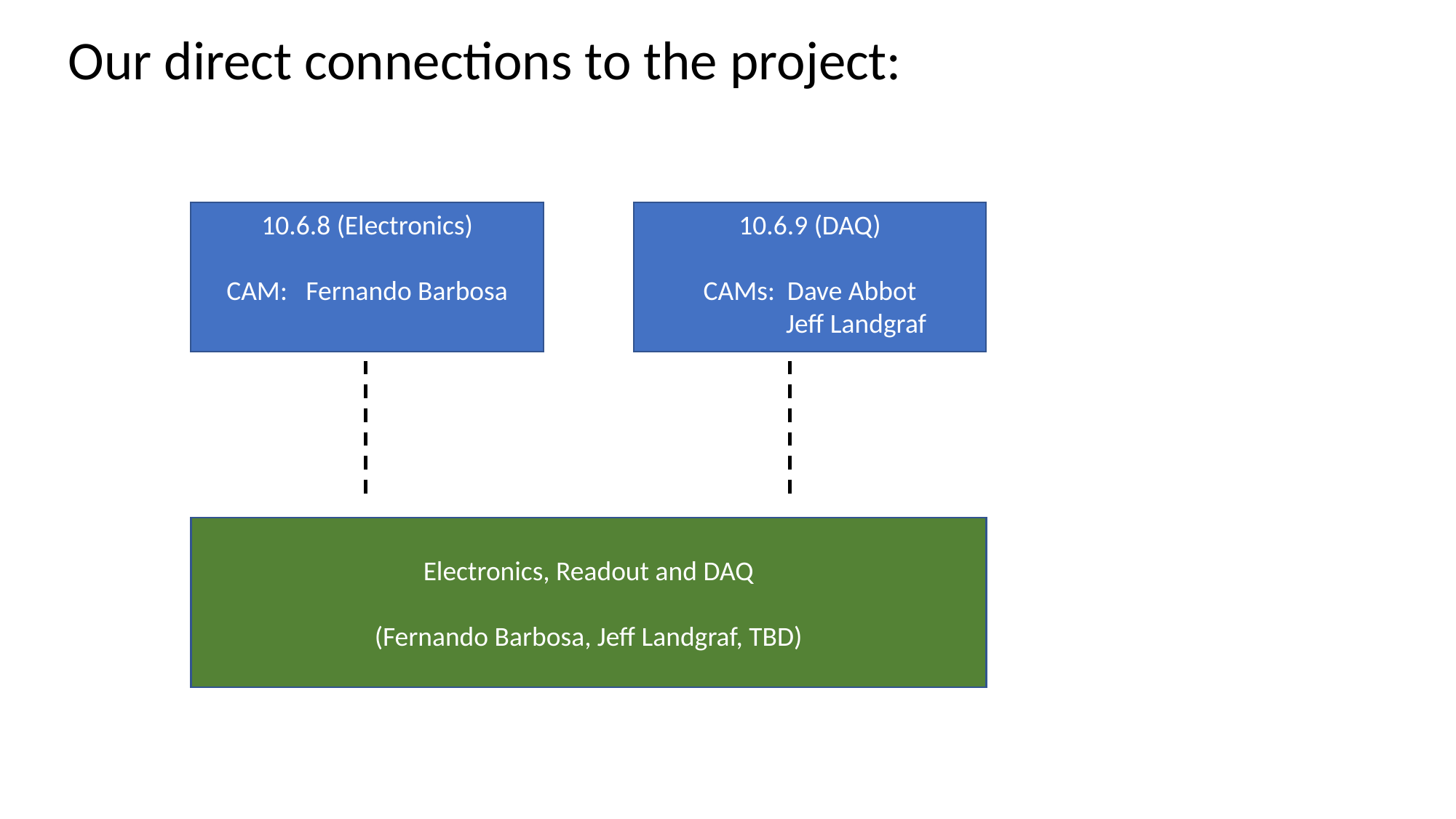

Our direct connections to the project:
10.6.9 (DAQ)

CAMs:  Dave Abbot
               Jeff Landgraf
10.6.8 (Electronics)

CAM:   Fernando Barbosa
Electronics, Readout and DAQ

(Fernando Barbosa, Jeff Landgraf, TBD)